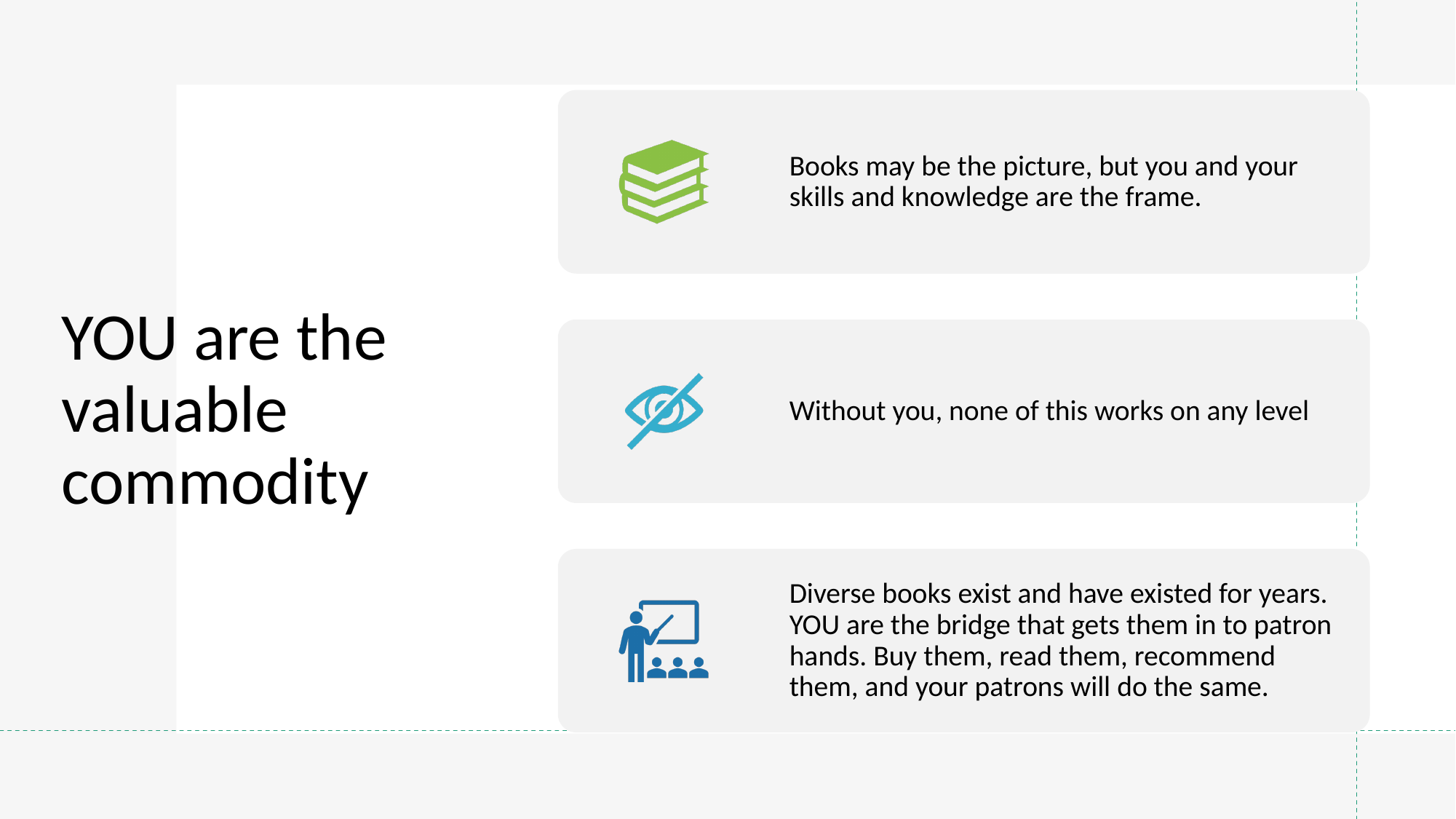

Books may be the picture, but you and your skills and knowledge are the frame.
Without you, none of this works on any level
Diverse books exist and have existed for years. YOU are the bridge that gets them in to patron hands. Buy them, read them, recommend them, and your patrons will do the same.
# YOU are the valuable commodity